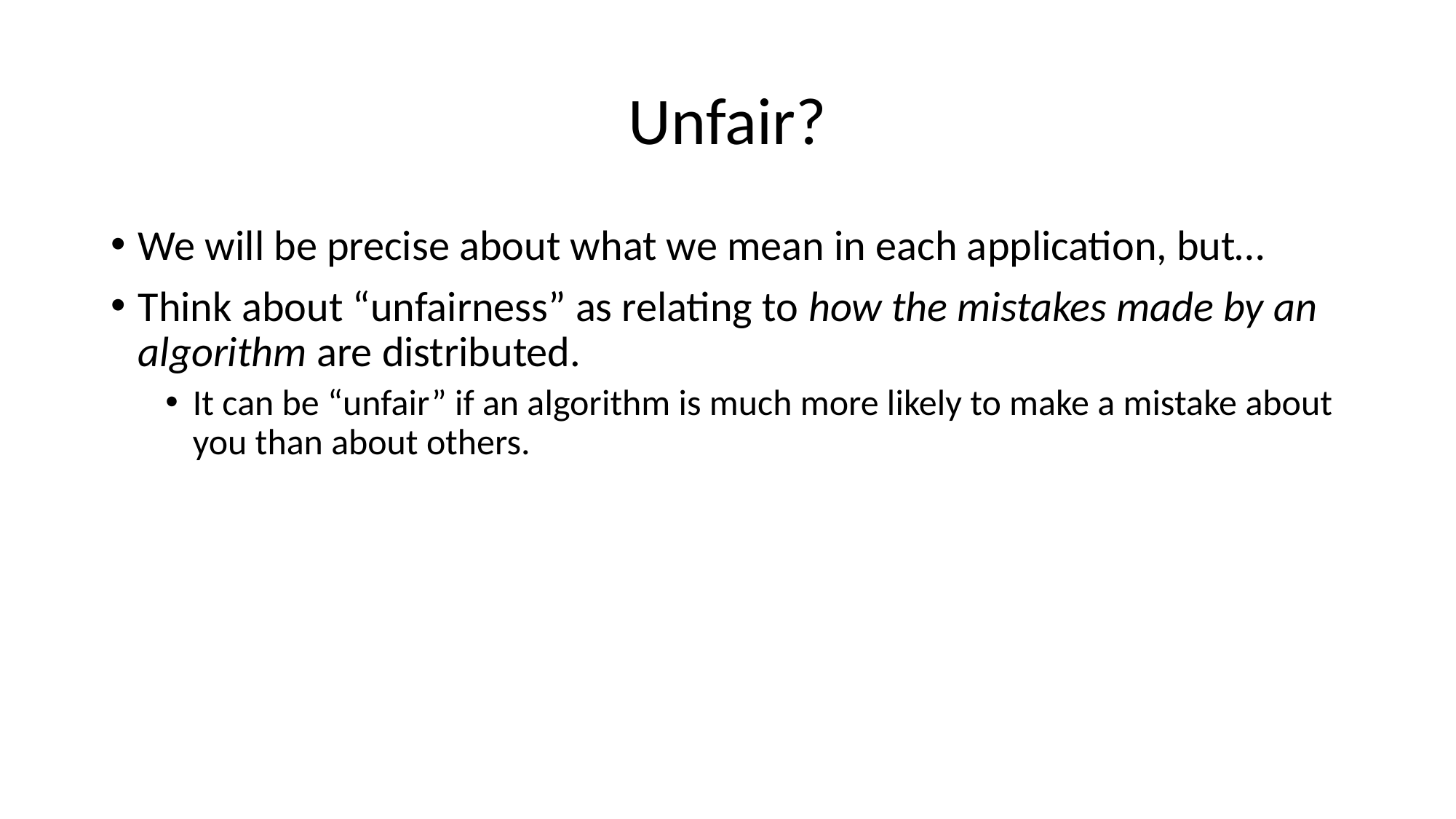

# Unfair?
We will be precise about what we mean in each application, but…
Think about “unfairness” as relating to how the mistakes made by an algorithm are distributed.
It can be “unfair” if an algorithm is much more likely to make a mistake about you than about others.